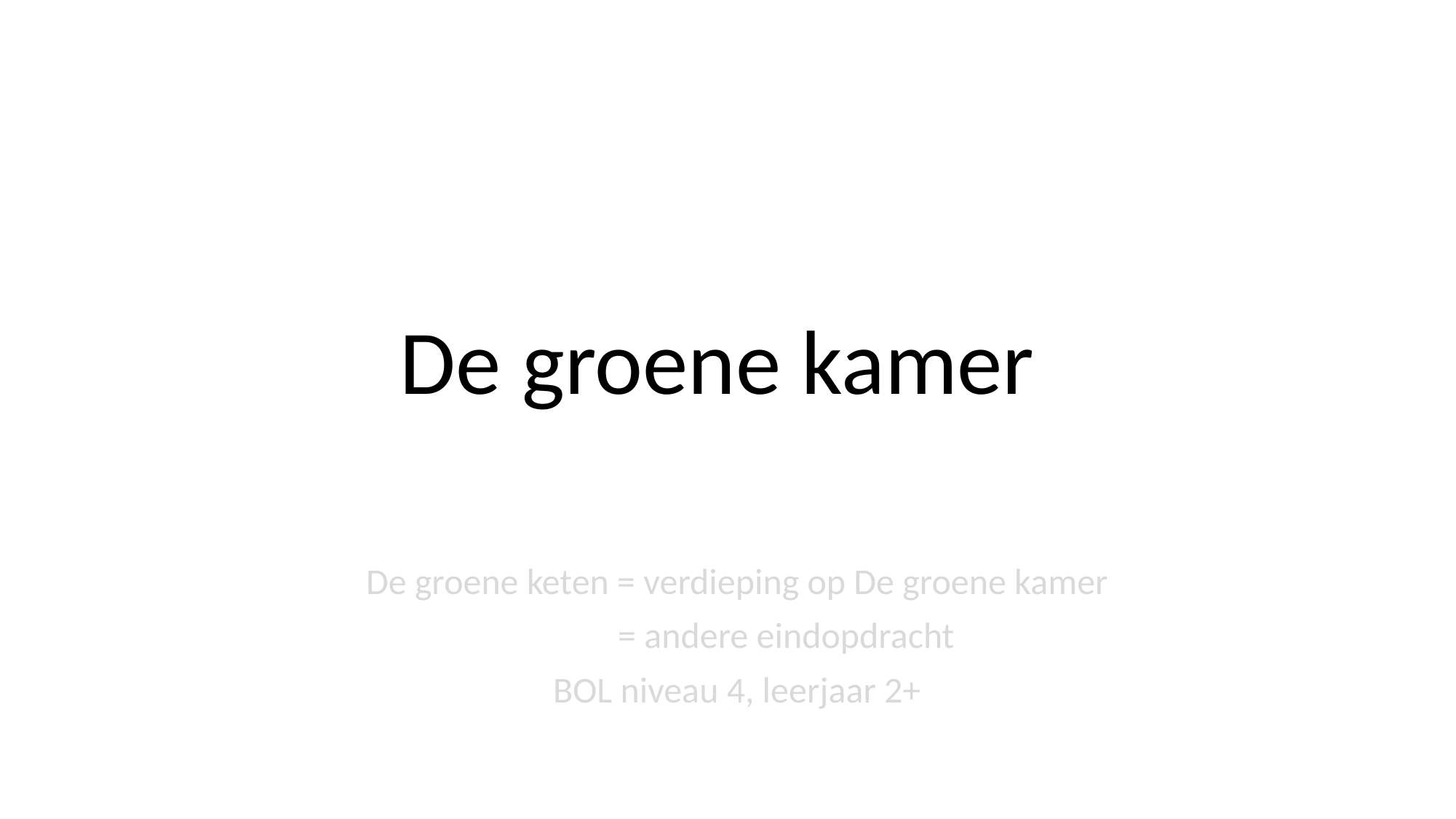

# De groene kamer
De groene keten = verdieping op De groene kamer
            = andere eindopdracht
BOL niveau 4, leerjaar 2+